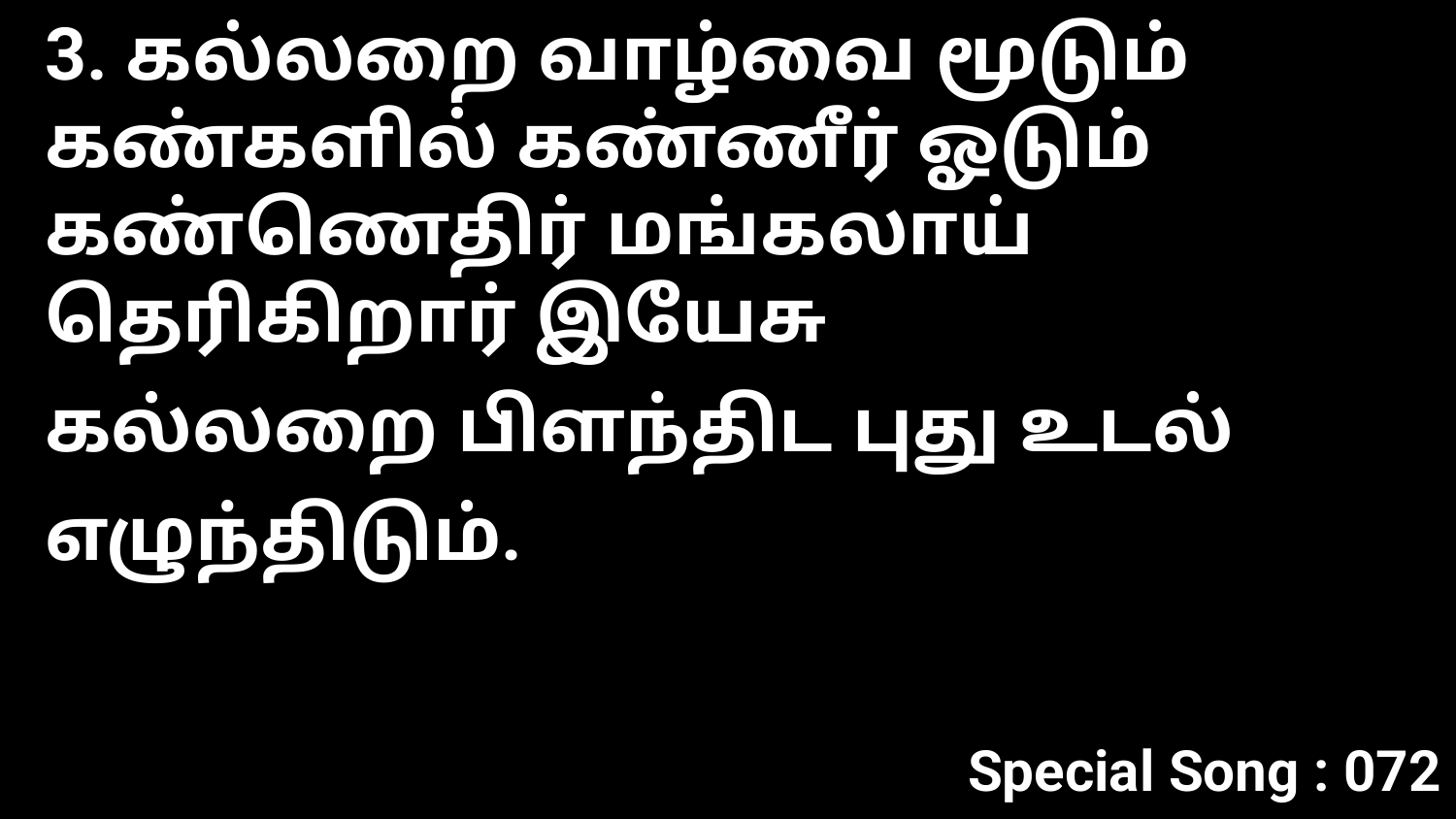

3. கல்லறை வாழ்வை மூடும்
கண்களில் கண்ணீர் ஓடும்
கண்ணெதிர் மங்கலாய் தெரிகிறார் இயேசு
கல்லறை பிளந்திட புது உடல் எழுந்திடும்.
Special Song : 072